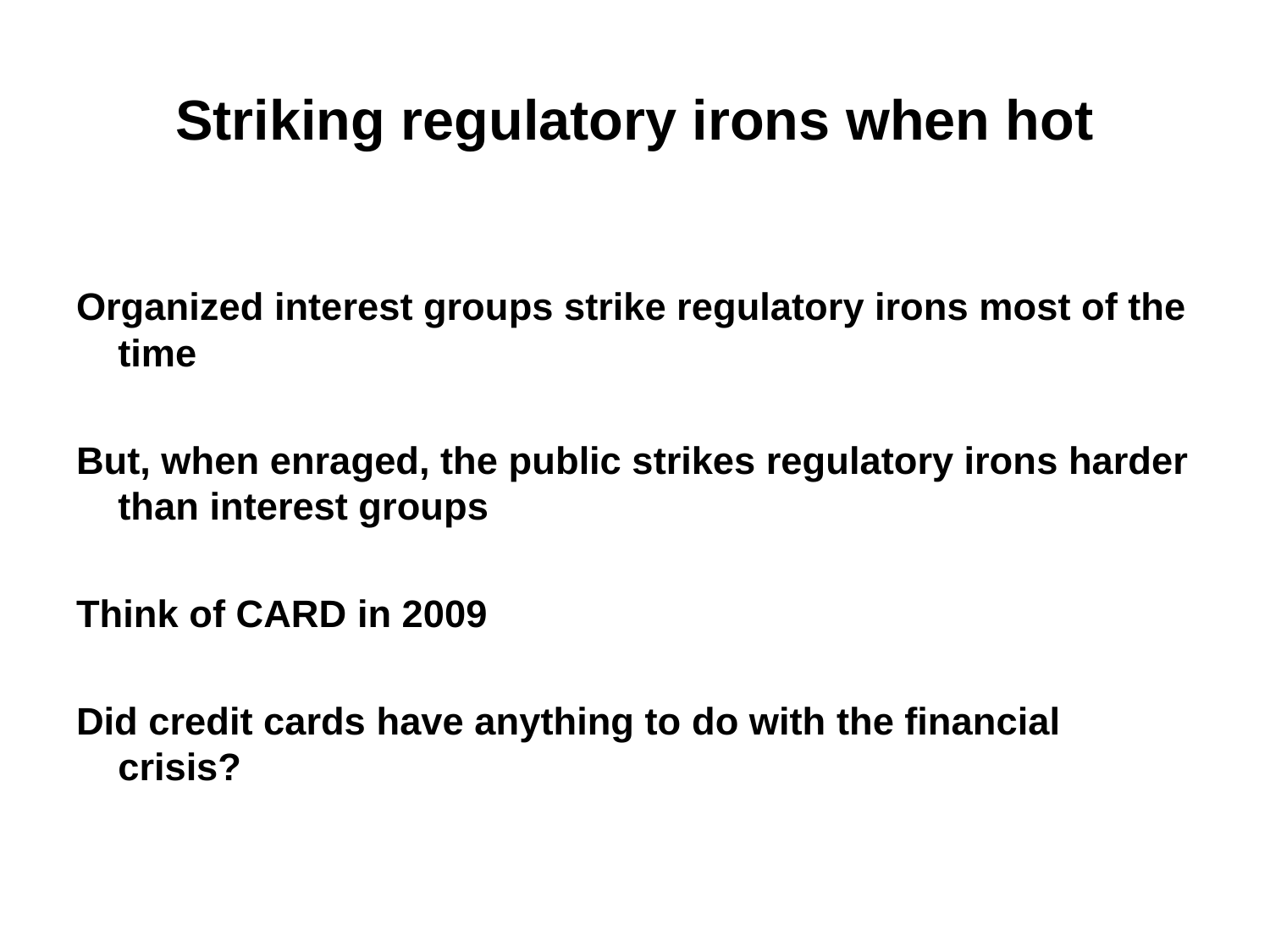

# Striking regulatory irons when hot

Organized interest groups strike regulatory irons most of the time

But, when enraged, the public strikes regulatory irons harder than interest groups

Think of CARD in 2009

Did credit cards have anything to do with the financial crisis?